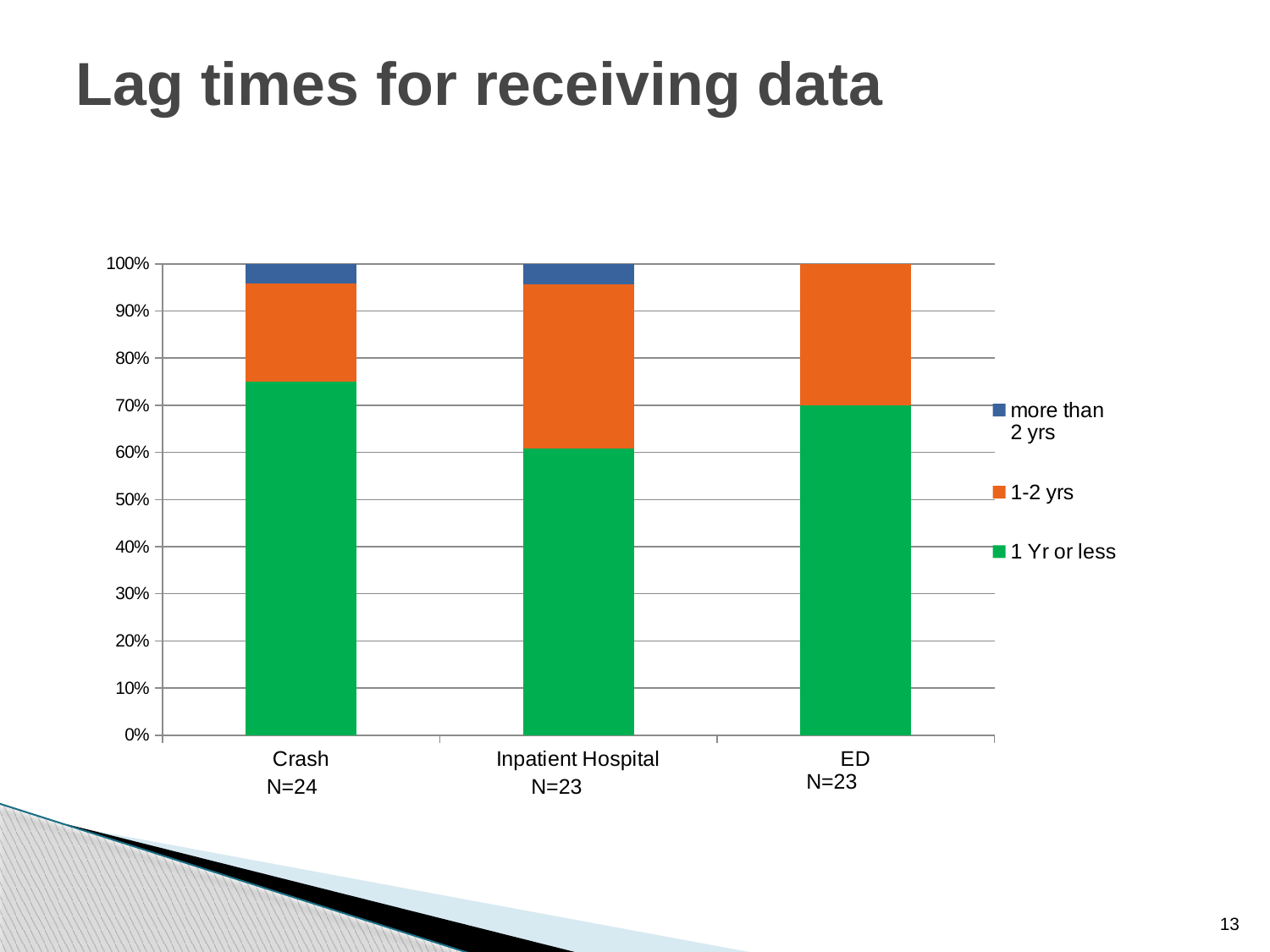

# Lag times for receiving data

### Chart

| Category | 1 Yr or less | 1-2 yrs | more than
2 yrs |
|---|---|---|---|
| Crash | 18.0 | 5.0 | 1.0 |
| Inpatient Hospital | 14.0 | 8.0 | 1.0 |
| ED | 14.0 | 6.0 | 0.0 |
N=23
N=24
N=23
13